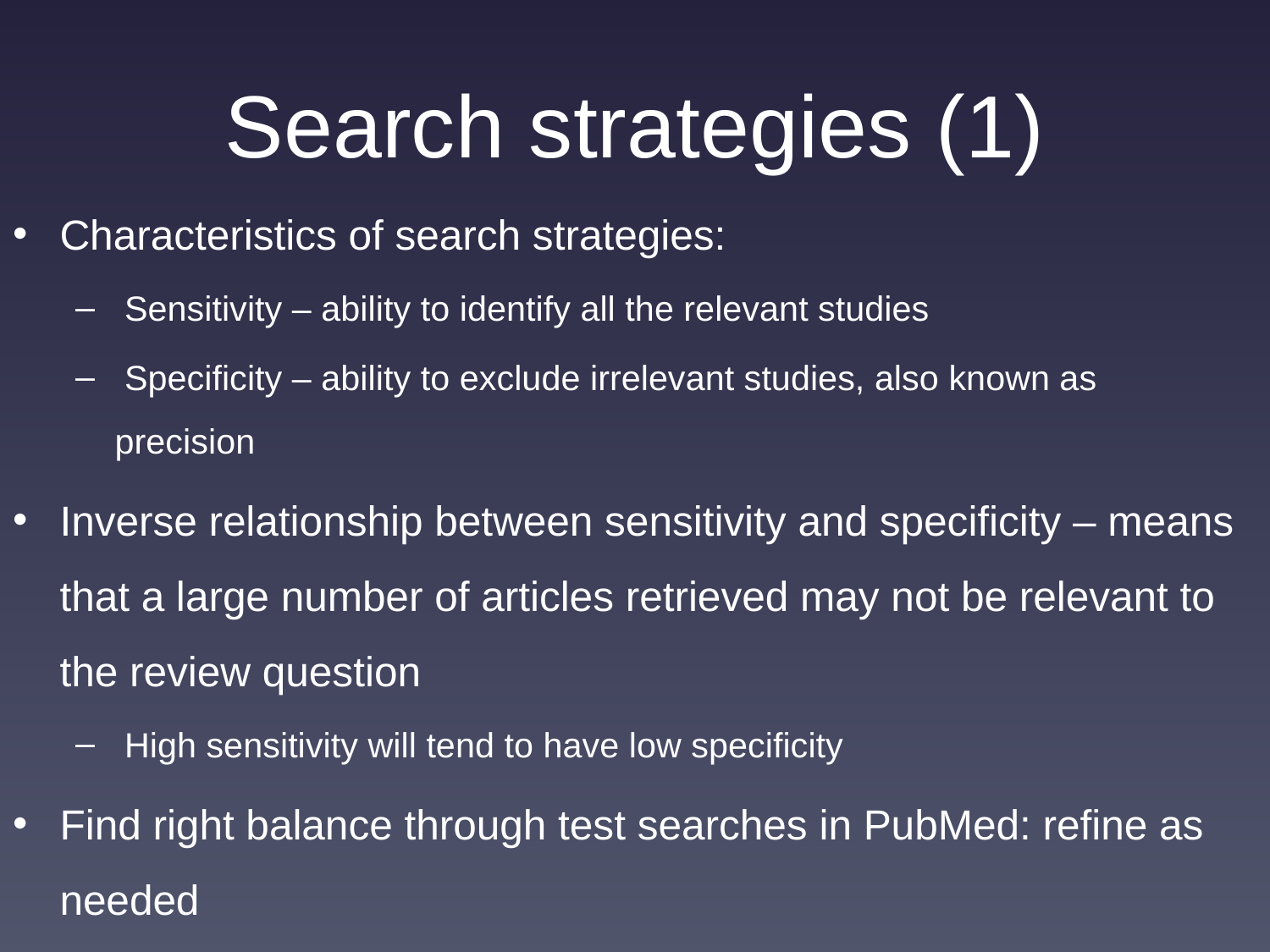

# Search strategies (1)
Characteristics of search strategies:
 Sensitivity – ability to identify all the relevant studies
 Specificity – ability to exclude irrelevant studies, also known as precision
Inverse relationship between sensitivity and specificity – means that a large number of articles retrieved may not be relevant to the review question
 High sensitivity will tend to have low specificity
Find right balance through test searches in PubMed: refine as needed